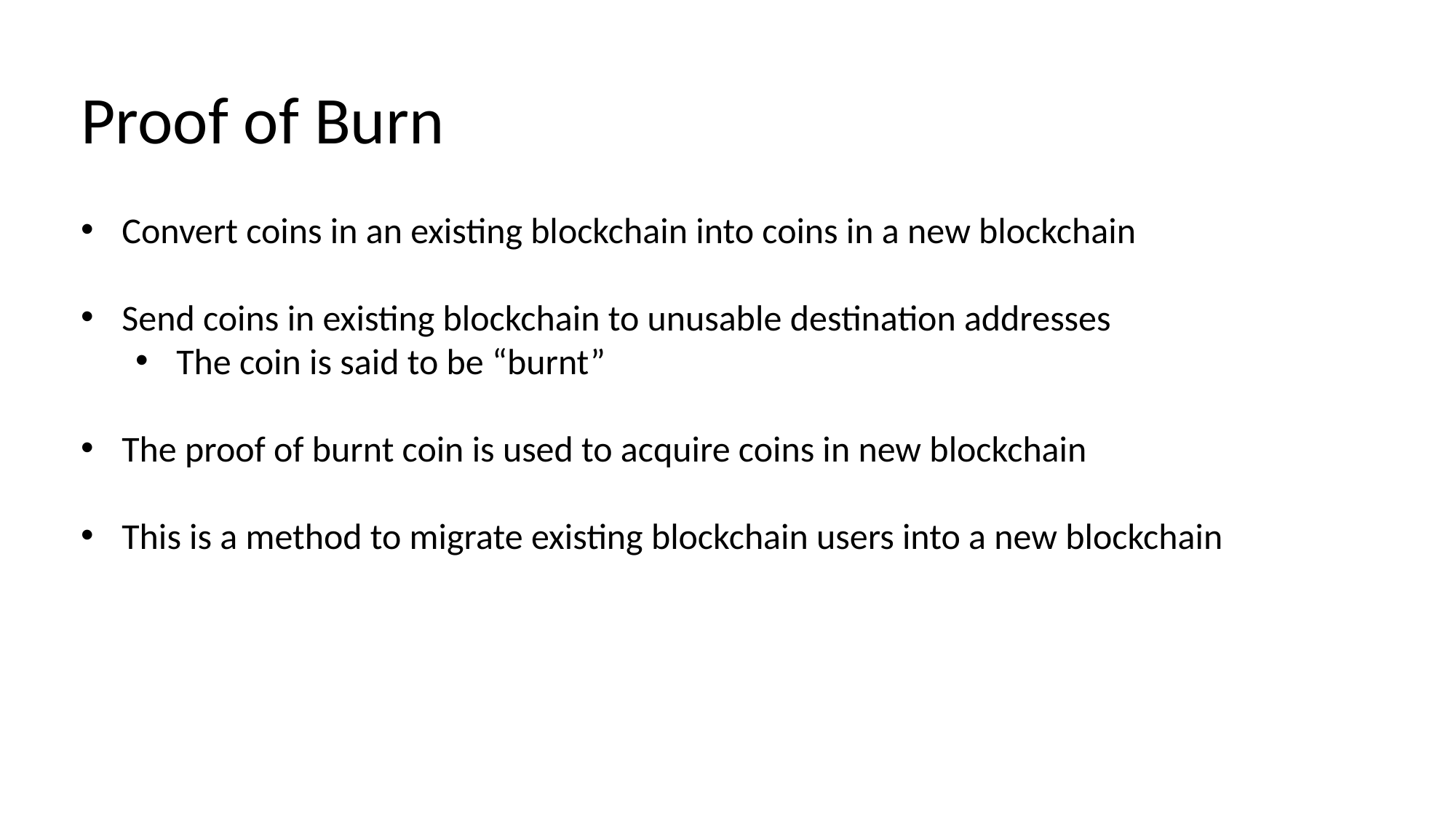

# Proof of Burn

Convert coins in an existing blockchain into coins in a new blockchain

Send coins in existing blockchain to unusable destination addresses
The coin is said to be “burnt”

The proof of burnt coin is used to acquire coins in new blockchain

This is a method to migrate existing blockchain users into a new blockchain